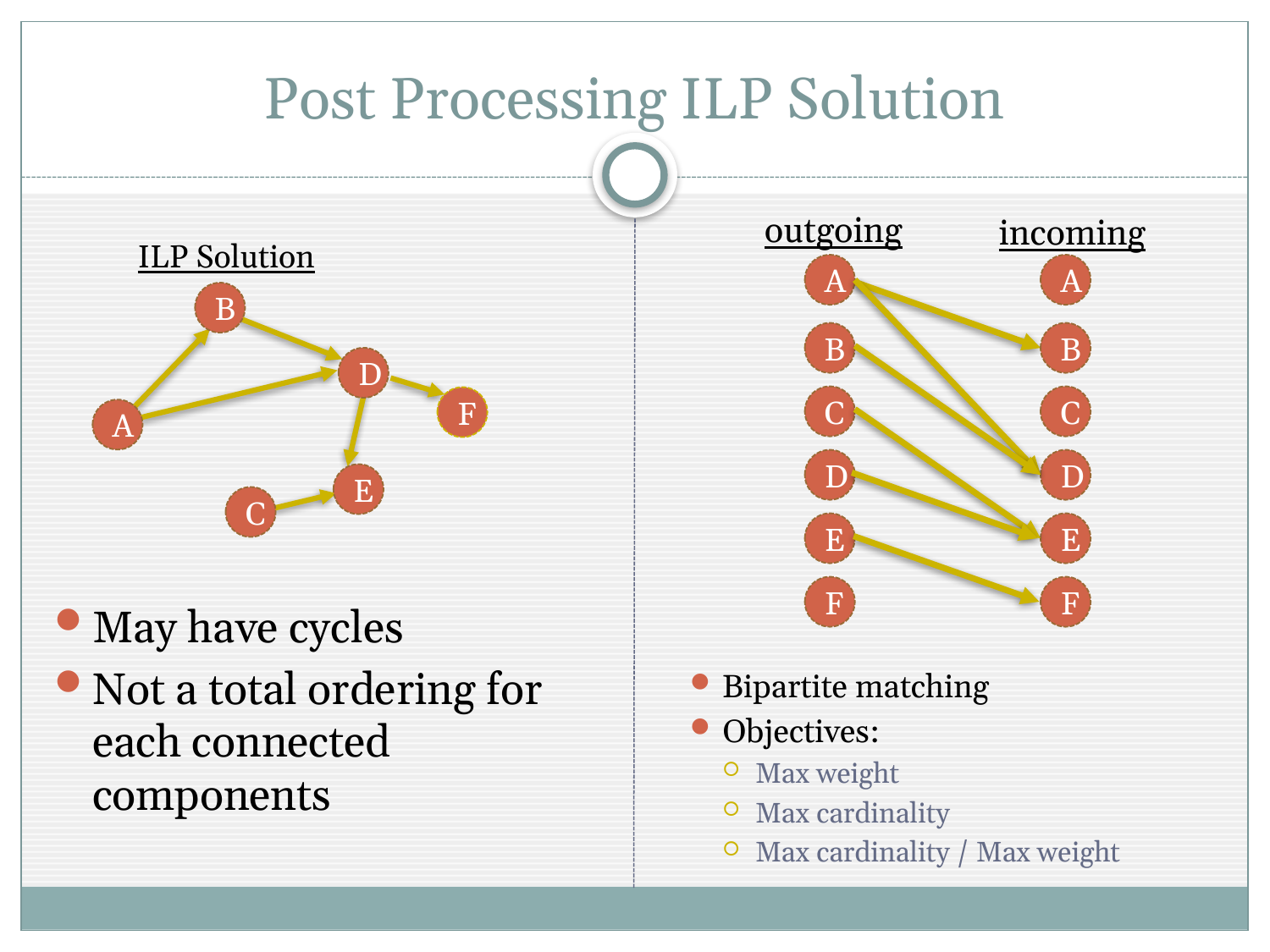

# Post Processing ILP Solution
outgoing
incoming
A
A
B
B
C
C
D
D
E
E
F
F
ILP Solution
B
D
F
A
E
C
May have cycles
Not a total ordering for each connected components
Bipartite matching
Objectives:
Max weight
Max cardinality
Max cardinality / Max weight